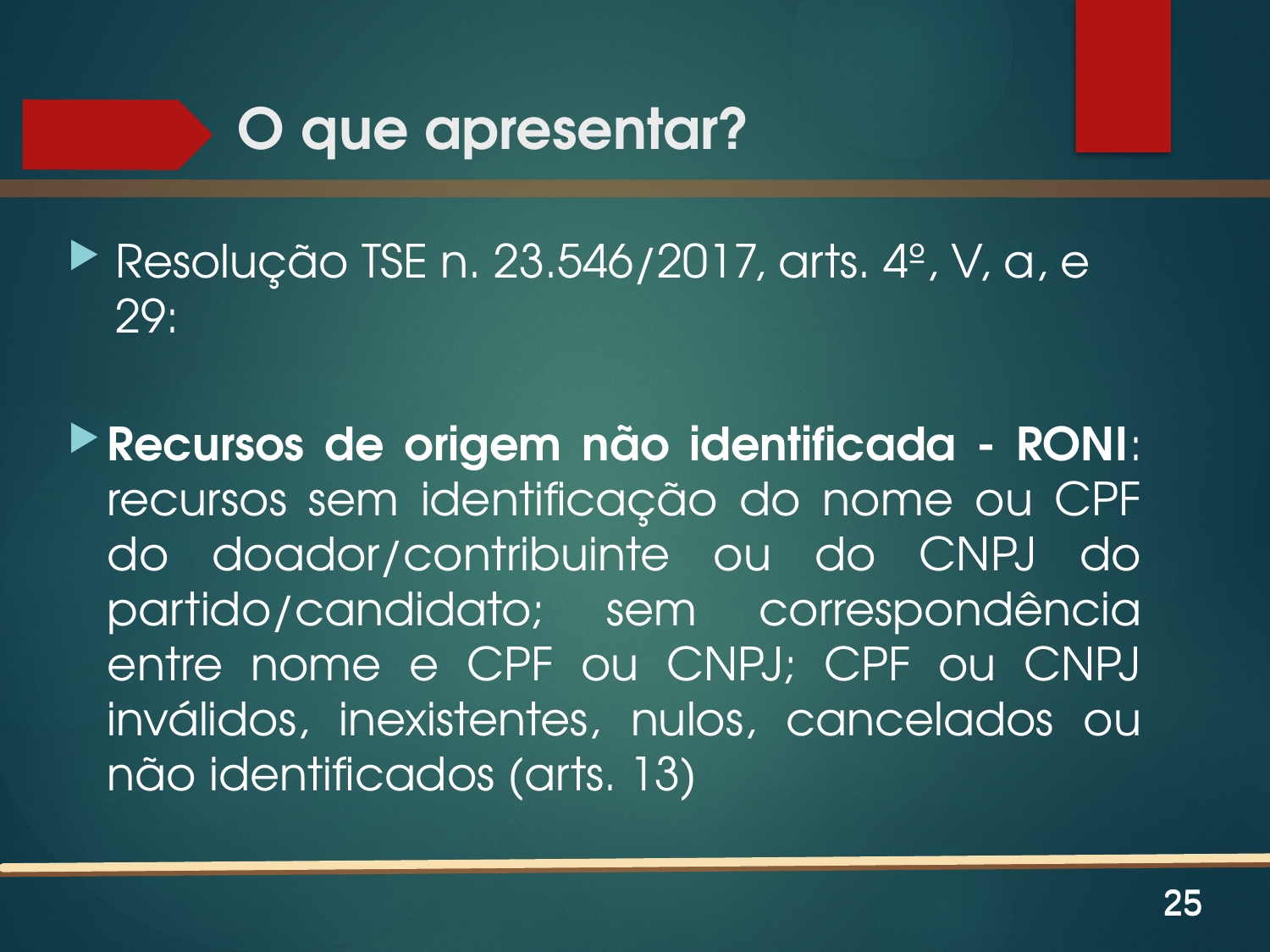

# O que apresentar?
Resolução TSE n. 23.546/2017, arts. 4º, V, a, e 29:

Recursos de origem não identificada - RONI: recursos sem identificação do nome ou CPF do doador/contribuinte ou do CNPJ do partido/candidato; sem correspondência entre nome e CPF ou CNPJ; CPF ou CNPJ inválidos, inexistentes, nulos, cancelados ou não identificados (arts. 13)